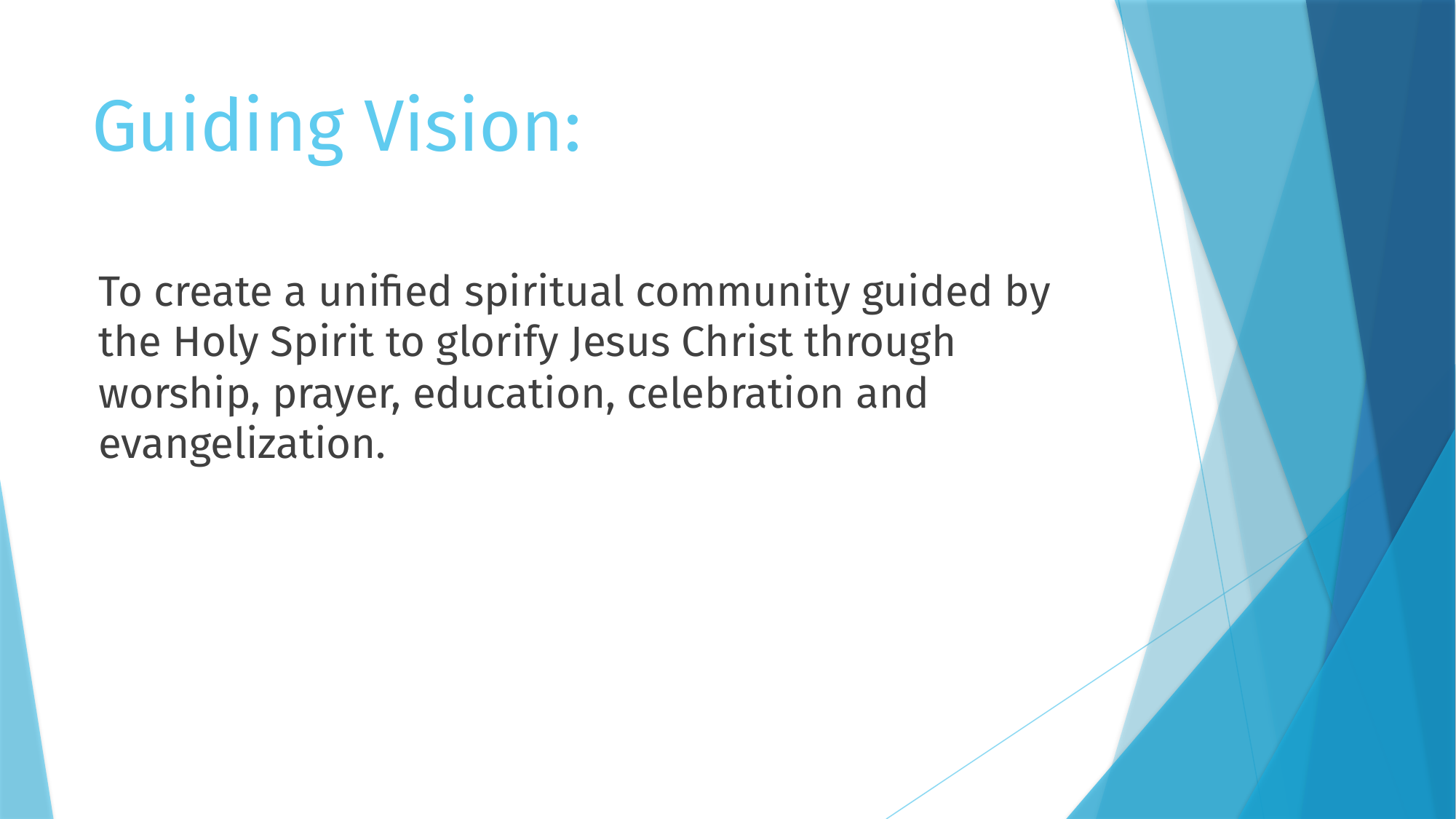

# Guiding Vision:
To create a unified spiritual community guided by the Holy Spirit to glorify Jesus Christ through worship, prayer, education, celebration and evangelization.